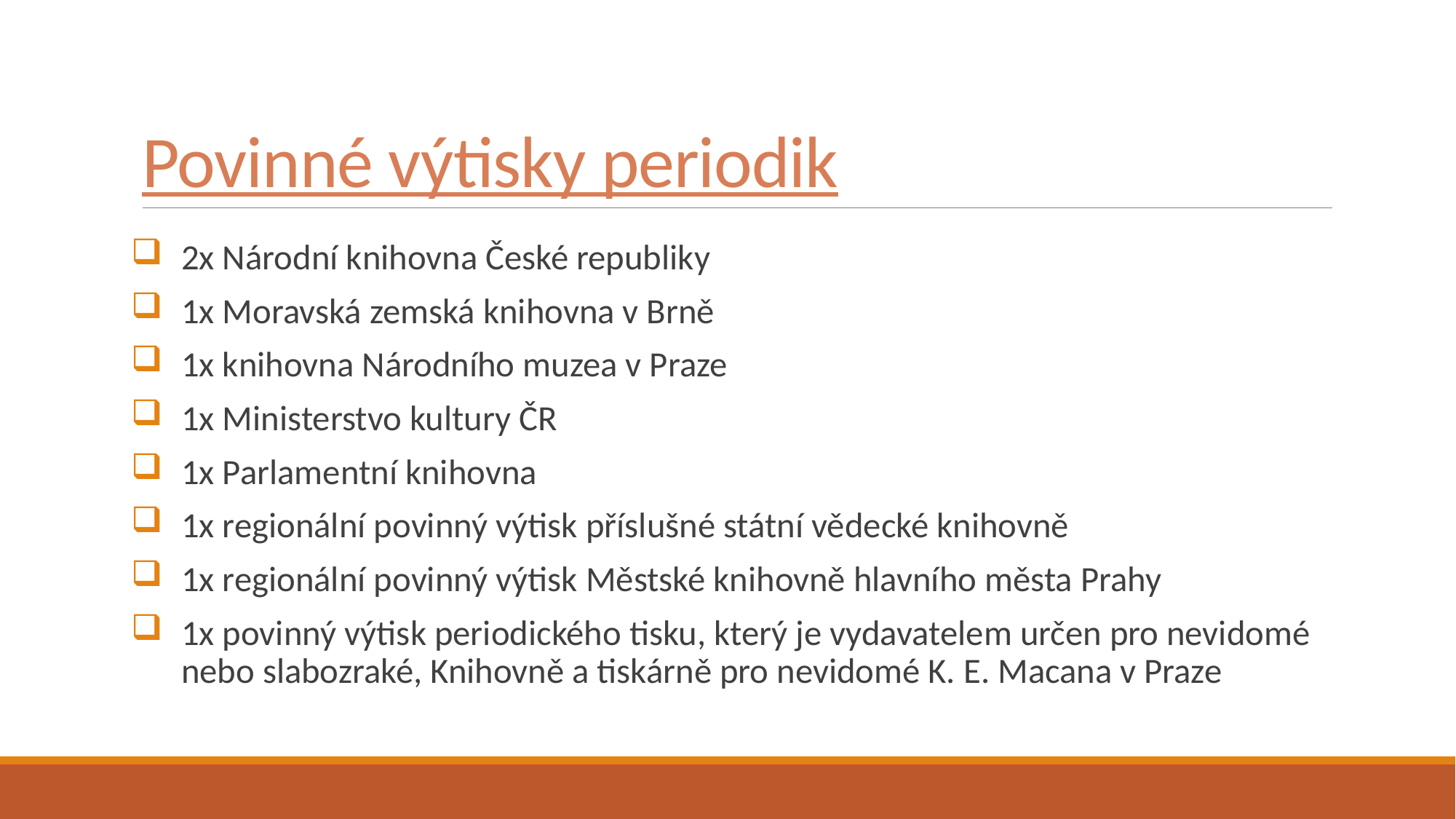

# Povinné výtisky periodik
2x Národní knihovna České republiky
1x Moravská zemská knihovna v Brně
1x knihovna Národního muzea v Praze
1x Ministerstvo kultury ČR
1x Parlamentní knihovna
1x regionální povinný výtisk příslušné státní vědecké knihovně
1x regionální povinný výtisk Městské knihovně hlavního města Prahy
1x povinný výtisk periodického tisku, který je vydavatelem určen pro nevidomé nebo slabozraké, Knihovně a tiskárně pro nevidomé K. E. Macana v Praze